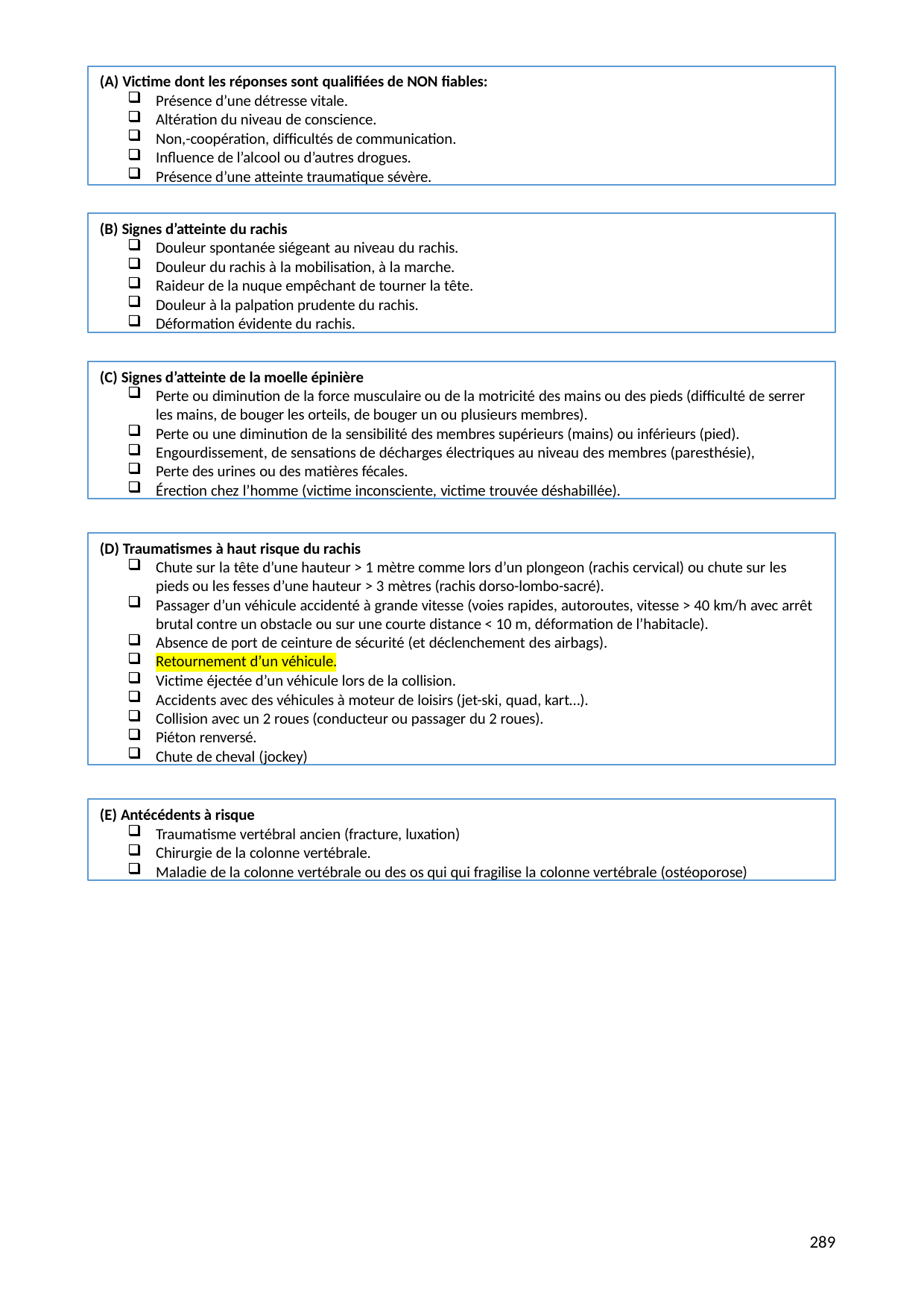

Victime dont les réponses sont qualifiées de NON fiables:
Présence d’une détresse vitale.
Altération du niveau de conscience.
Non,-coopération, difficultés de communication.
Influence de l’alcool ou d’autres drogues.
Présence d’une atteinte traumatique sévère.
Signes d’atteinte du rachis
Douleur spontanée siégeant au niveau du rachis.
Douleur du rachis à la mobilisation, à la marche.
Raideur de la nuque empêchant de tourner la tête.
Douleur à la palpation prudente du rachis.
Déformation évidente du rachis.
Signes d’atteinte de la moelle épinière
Perte ou diminution de la force musculaire ou de la motricité des mains ou des pieds (difficulté de serrer  les mains, de bouger les orteils, de bouger un ou plusieurs membres).
Perte ou une diminution de la sensibilité des membres supérieurs (mains) ou inférieurs (pied).
Engourdissement, de sensations de décharges électriques au niveau des membres (paresthésie),
Perte des urines ou des matières fécales.
Érection chez l’homme (victime inconsciente, victime trouvée déshabillée).
Traumatismes à haut risque du rachis
Chute sur la tête d’une hauteur > 1 mètre comme lors d’un plongeon (rachis cervical) ou chute sur les  pieds ou les fesses d’une hauteur > 3 mètres (rachis dorso-lombo-sacré).
Passager d’un véhicule accidenté à grande vitesse (voies rapides, autoroutes, vitesse > 40 km/h avec arrêt  brutal contre un obstacle ou sur une courte distance < 10 m, déformation de l’habitacle).
Absence de port de ceinture de sécurité (et déclenchement des airbags).
Retournement d’un véhicule.
Victime éjectée d’un véhicule lors de la collision.
Accidents avec des véhicules à moteur de loisirs (jet-ski, quad, kart…).
Collision avec un 2 roues (conducteur ou passager du 2 roues).
Piéton renversé.
Chute de cheval (jockey)

Antécédents à risque
Traumatisme vertébral ancien (fracture, luxation)
Chirurgie de la colonne vertébrale.
Maladie de la colonne vertébrale ou des os qui qui fragilise la colonne vertébrale (ostéoporose)
289